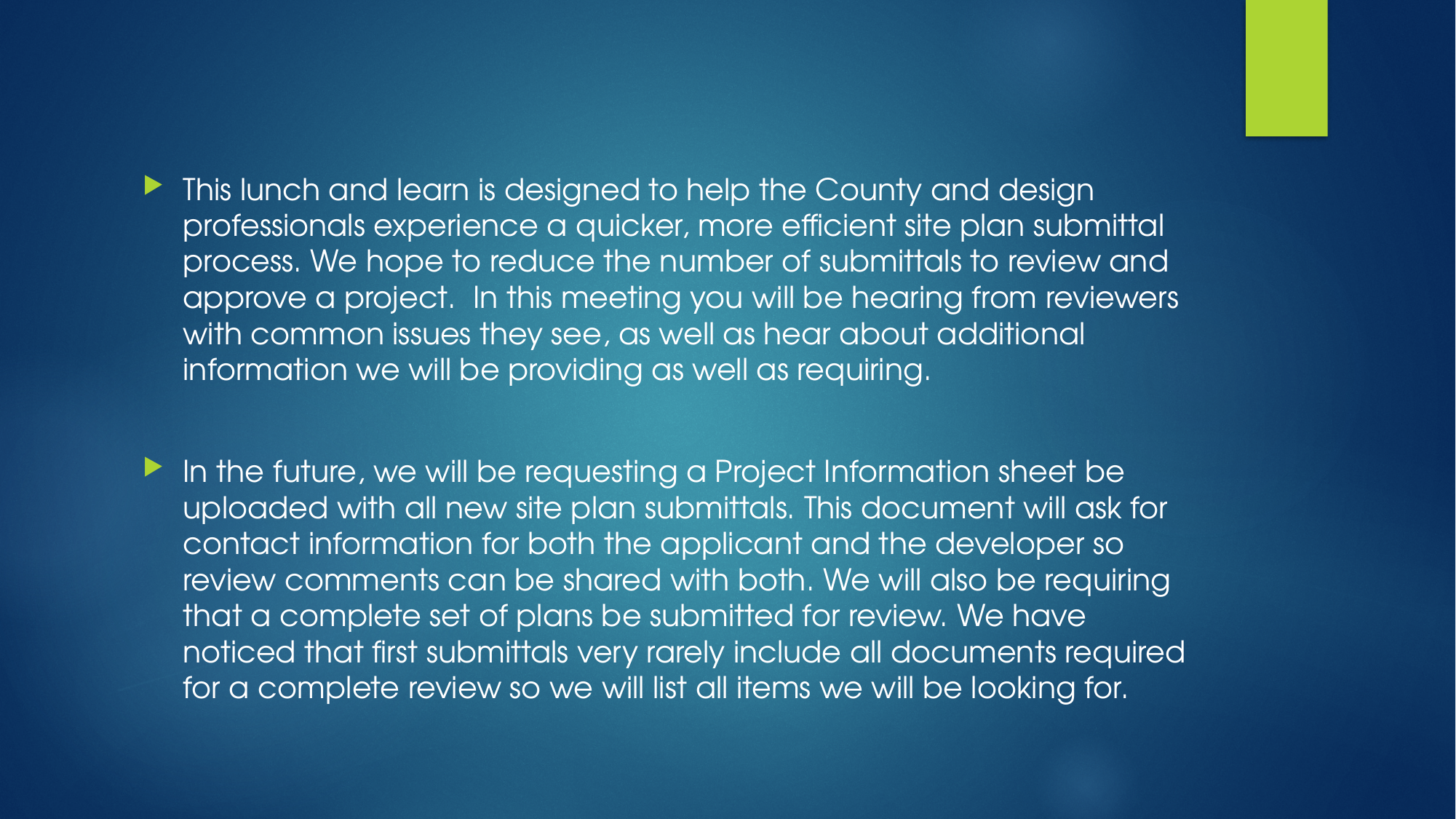

#
This lunch and learn is designed to help the County and design professionals experience a quicker, more efficient site plan submittal process. We hope to reduce the number of submittals to review and approve a project.  In this meeting you will be hearing from reviewers with common issues they see, as well as hear about additional information we will be providing as well as requiring.

In the future, we will be requesting a Project Information sheet be uploaded with all new site plan submittals. This document will ask for contact information for both the applicant and the developer so review comments can be shared with both. We will also be requiring that a complete set of plans be submitted for review. We have noticed that first submittals very rarely include all documents required for a complete review so we will list all items we will be looking for.